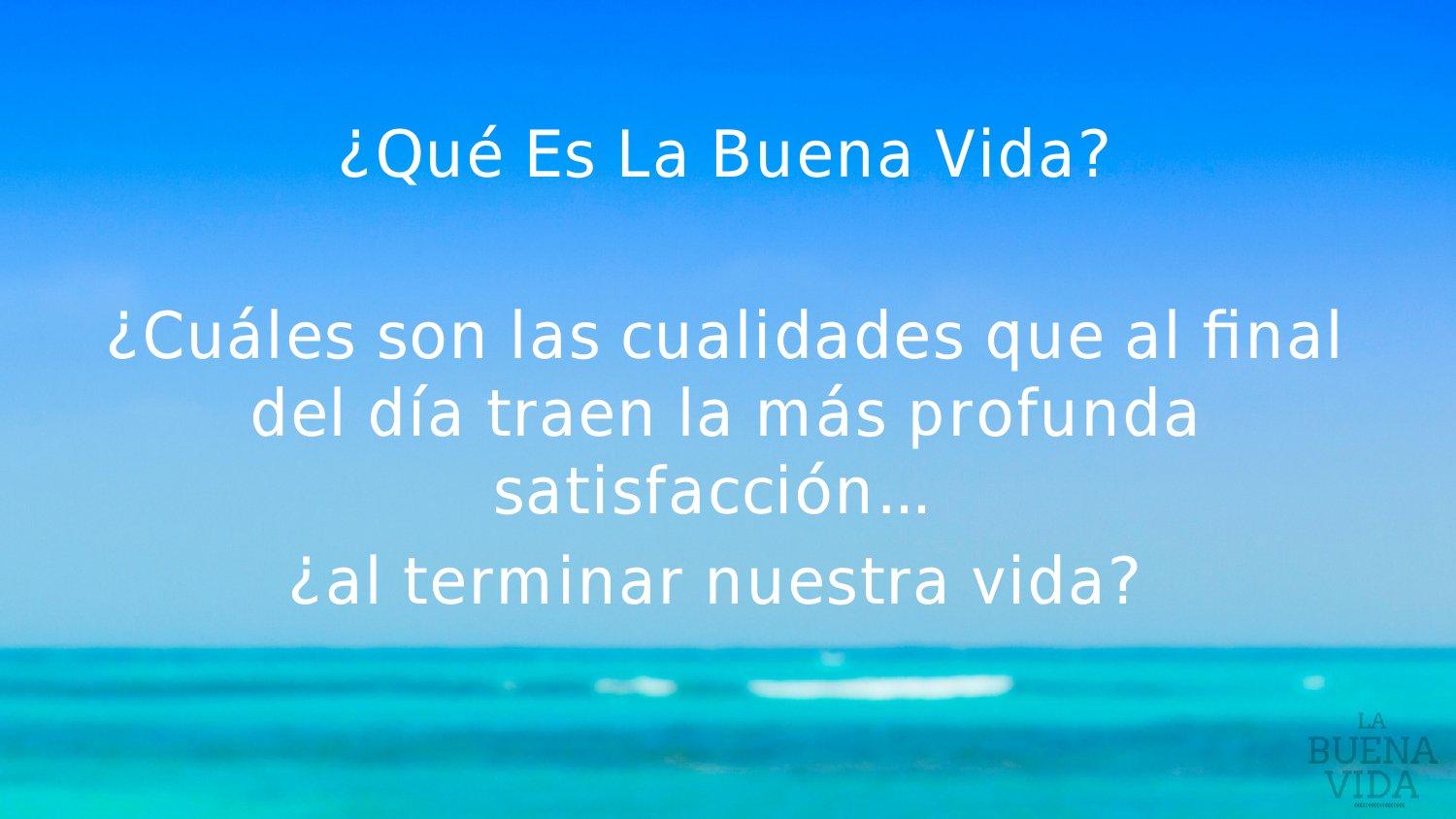

¿Qué Es La Buena Vida?

¿Cuáles son las cualidades que al final del día traen la más profunda satisfacción…
¿al terminar nuestra vida?